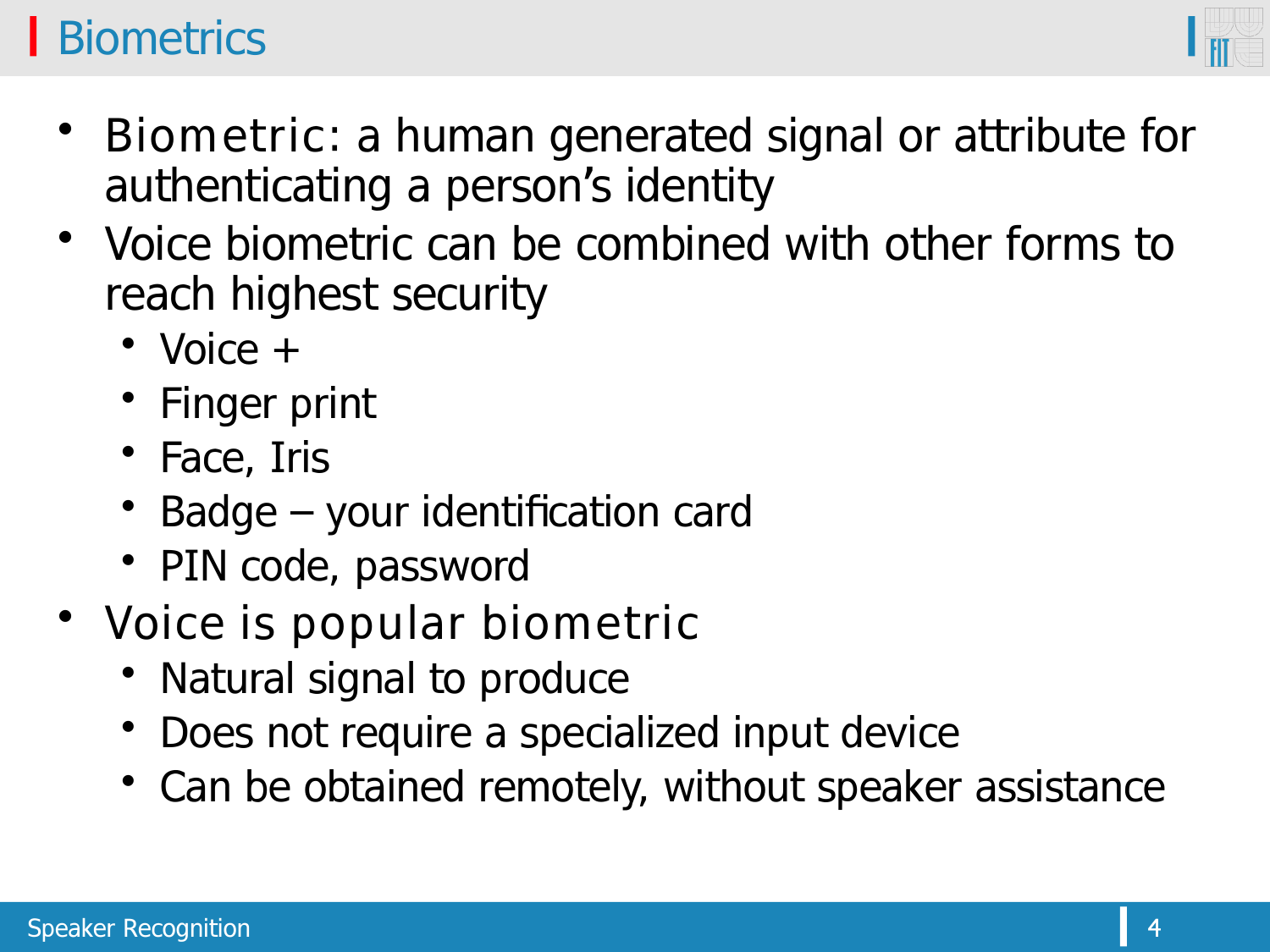

# Biometrics
Biometric: a human generated signal or attribute for authenticating a person’s identity
Voice biometric can be combined with other forms to reach highest security
Voice +
Finger print
Face, Iris
Badge – your identification card
PIN code, password
Voice is popular biometric
Natural signal to produce
Does not require a specialized input device
Can be obtained remotely, without speaker assistance
Speaker Recognition
4